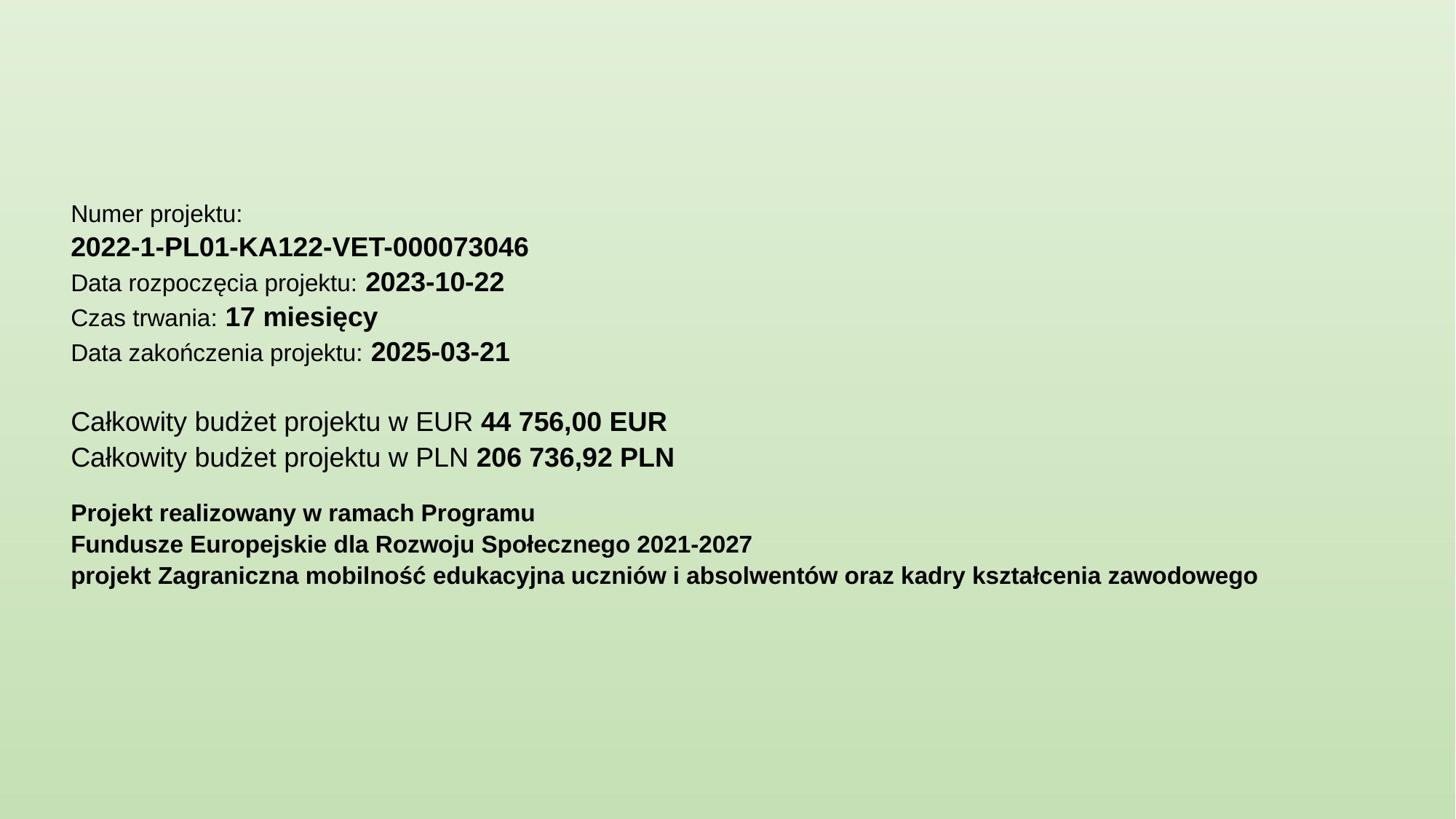

Numer projektu:
2022-1-PL01-KA122-VET-000073046
Data rozpoczęcia projektu: 2023-10-22
Czas trwania: 17 miesięcy
Data zakończenia projektu: 2025-03-21

Całkowity budżet projektu w EUR 44 756,00 EUR
Całkowity budżet projektu w PLN 206 736,92 PLN

Projekt realizowany w ramach Programu
Fundusze Europejskie dla Rozwoju Społecznego 2021-2027
projekt Zagraniczna mobilność edukacyjna uczniów i absolwentów oraz kadry kształcenia zawodowego